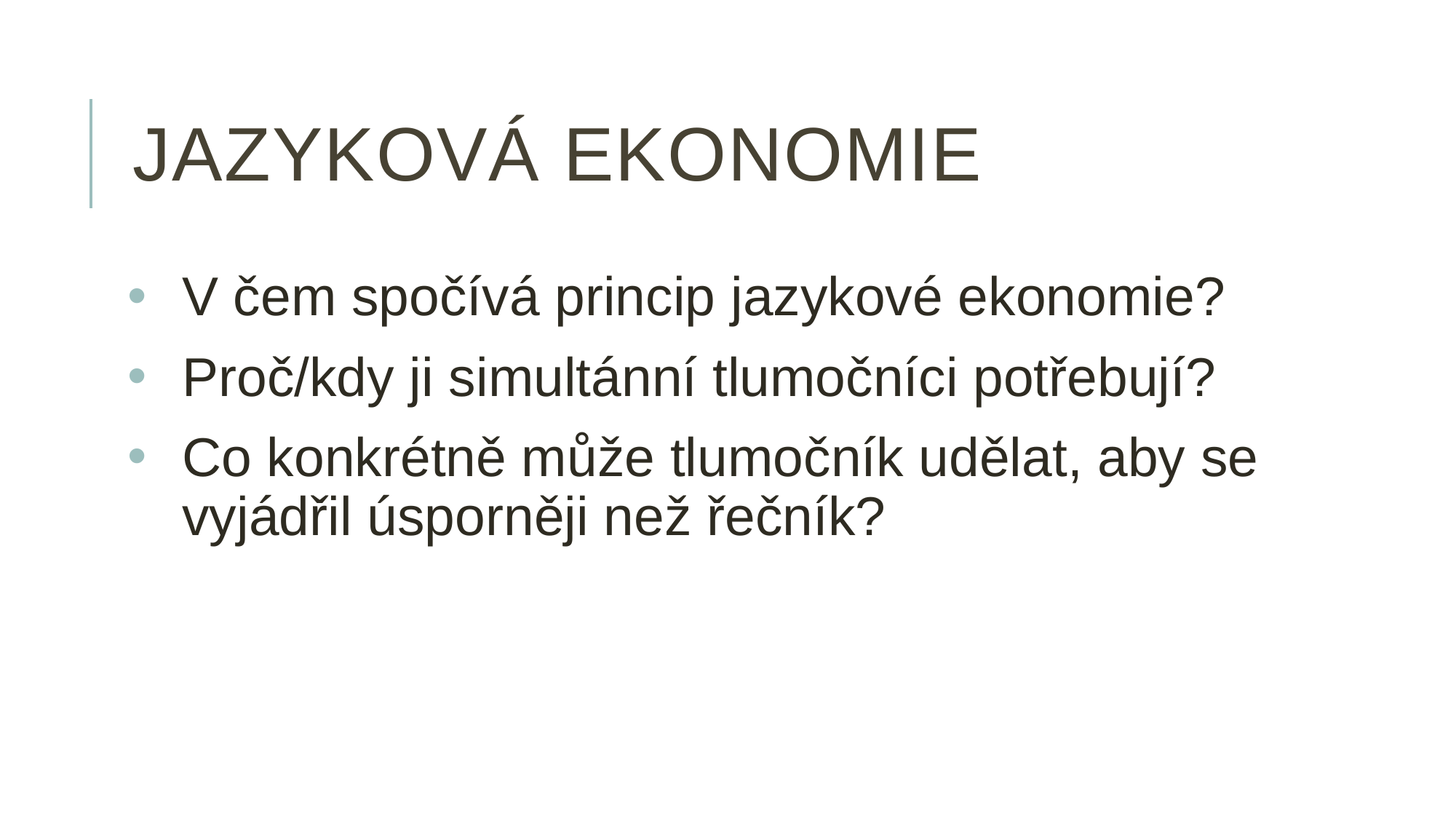

# jazyková ekonomie
V čem spočívá princip jazykové ekonomie?
Proč/kdy ji simultánní tlumočníci potřebují?
Co konkrétně může tlumočník udělat, aby se vyjádřil úsporněji než řečník?